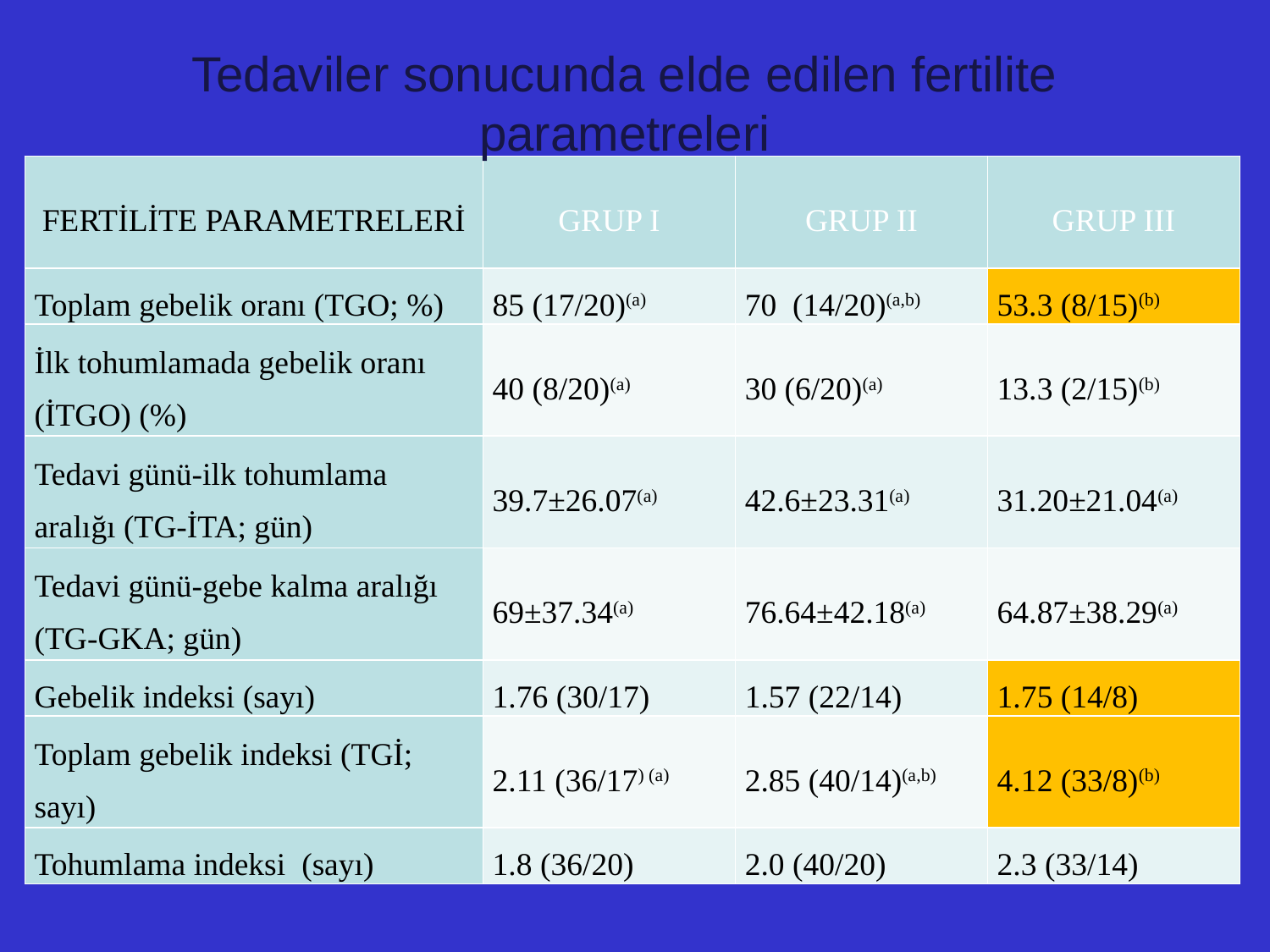

Tedaviler sonucunda elde edilen fertilite parametreleri
| FERTİLİTE PARAMETRELERİ | GRUP I | GRUP II | GRUP III |
| --- | --- | --- | --- |
| Toplam gebelik oranı (TGO; %) | 85 (17/20)(a) | 70 (14/20)(a,b) | 53.3 (8/15)(b) |
| İlk tohumlamada gebelik oranı (İTGO) (%) | 40 (8/20)(a) | 30 (6/20)(a) | 13.3 (2/15)(b) |
| Tedavi günü-ilk tohumlama aralığı (TG-İTA; gün) | 39.7±26.07(a) | 42.6±23.31(a) | 31.20±21.04(a) |
| Tedavi günü-gebe kalma aralığı (TG-GKA; gün) | 69±37.34(a) | 76.64±42.18(a) | 64.87±38.29(a) |
| Gebelik indeksi (sayı) | 1.76 (30/17) | 1.57 (22/14) | 1.75 (14/8) |
| Toplam gebelik indeksi (TGİ; sayı) | 2.11 (36/17) (a) | 2.85 (40/14)(a,b) | 4.12 (33/8)(b) |
| Tohumlama indeksi (sayı) | 1.8 (36/20) | 2.0 (40/20) | 2.3 (33/14) |